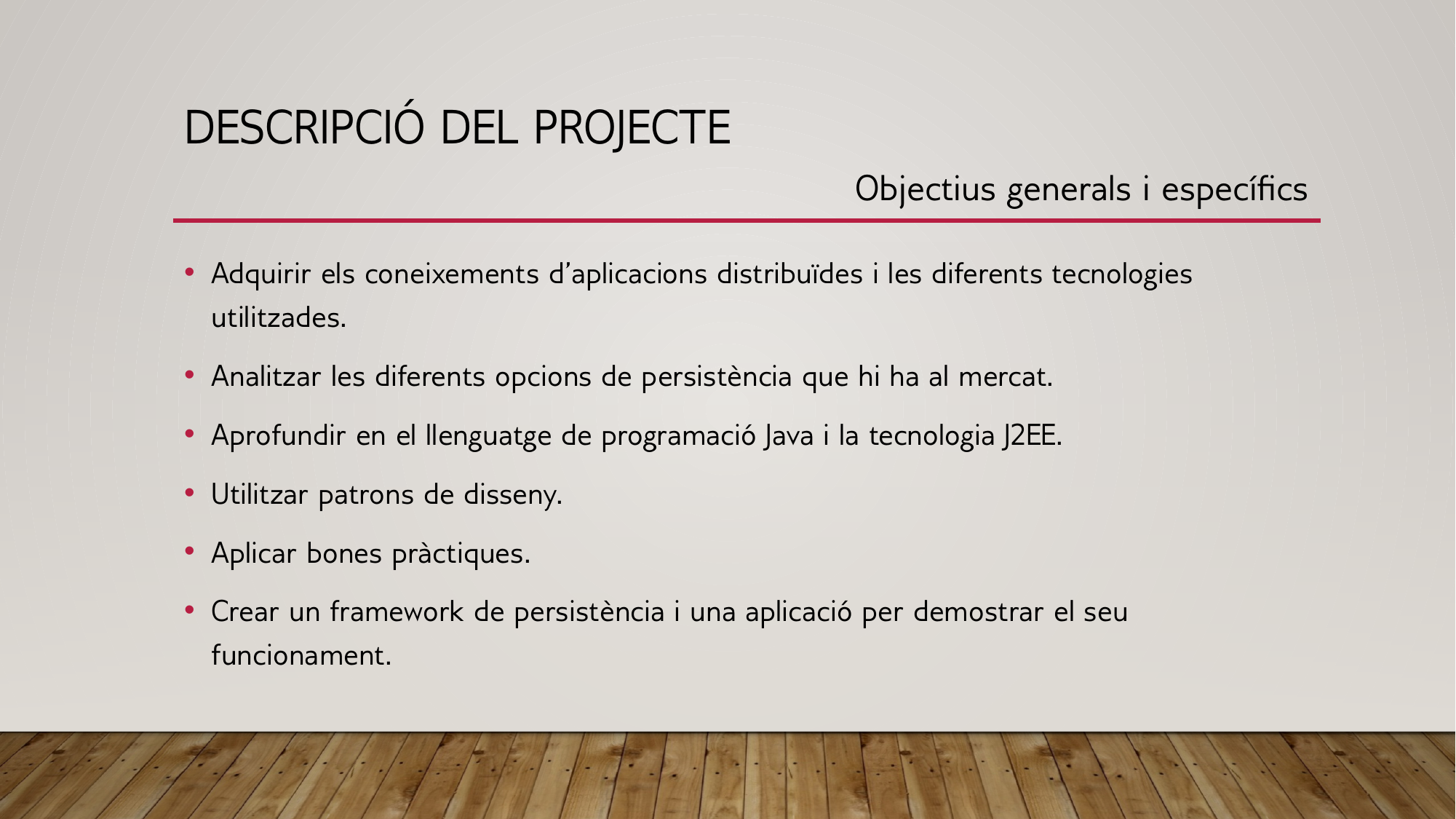

# Descripció del projecte
Objectius generals i específics
Adquirir els coneixements d’aplicacions distribuïdes i les diferents tecnologies utilitzades.
Analitzar les diferents opcions de persistència que hi ha al mercat.
Aprofundir en el llenguatge de programació Java i la tecnologia J2EE.
Utilitzar patrons de disseny.
Aplicar bones pràctiques.
Crear un framework de persistència i una aplicació per demostrar el seu funcionament.